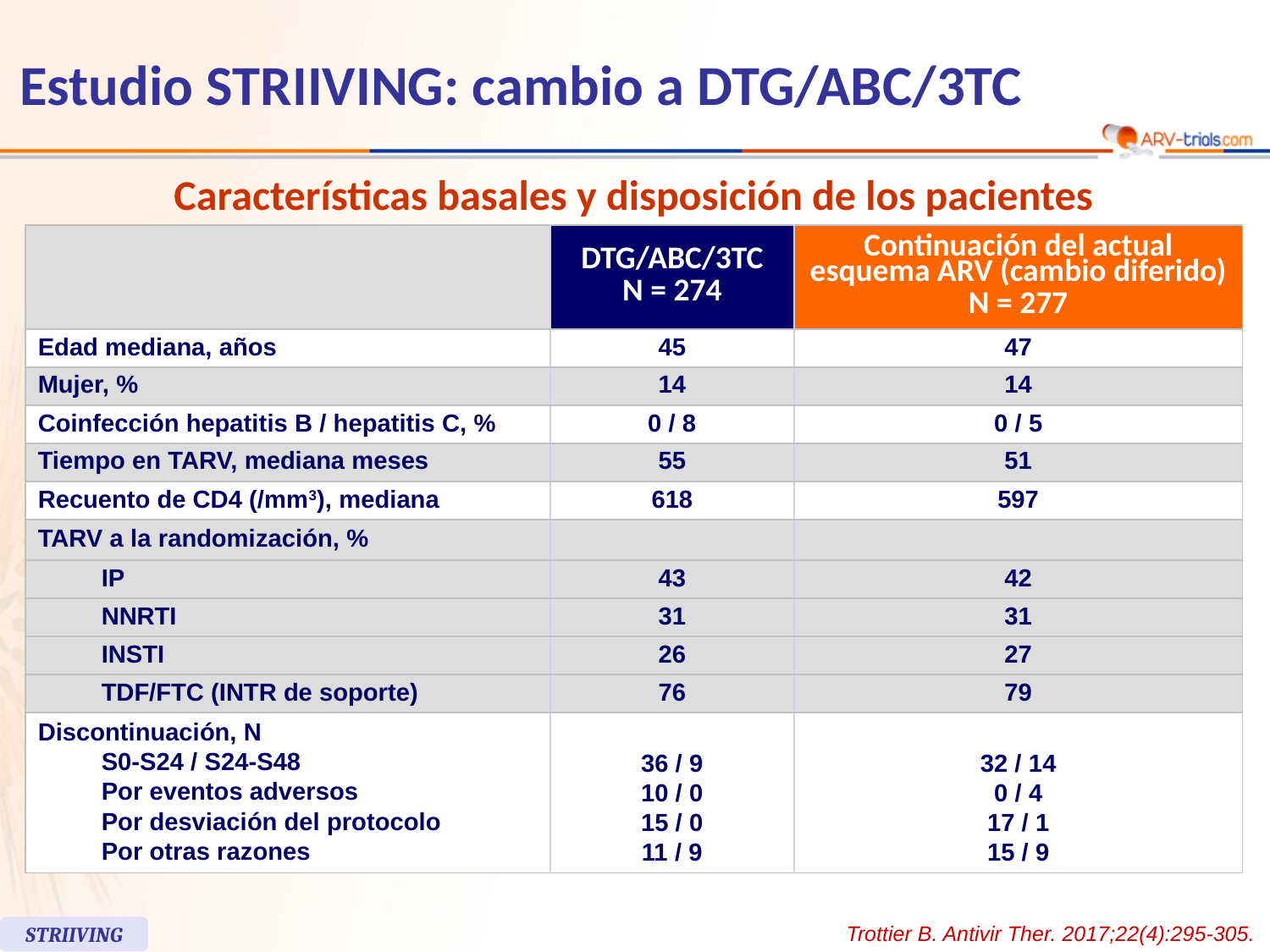

# Estudio STRIIVING: cambio a DTG/ABC/3TC
Características basales y disposición de los pacientes
|  | DTG/ABC/3TC N = 274 | Continuación del actual esquema ARV (cambio diferido) N = 277 |
| --- | --- | --- |
| Edad mediana, años | 45 | 47 |
| Mujer, % | 14 | 14 |
| Coinfección hepatitis B / hepatitis C, % | 0 / 8 | 0 / 5 |
| Tiempo en TARV, mediana meses | 55 | 51 |
| Recuento de CD4 (/mm3), mediana | 618 | 597 |
| TARV a la randomización, % |  |  |
| IP | 43 | 42 |
| NNRTI | 31 | 31 |
| INSTI | 26 | 27 |
| TDF/FTC (INTR de soporte) | 76 | 79 |
| Discontinuación, N S0-S24 / S24-S48 Por eventos adversos Por desviación del protocolo Por otras razones | 36 / 9 10 / 0 15 / 0 11 / 9 | 32 / 14 0 / 4 17 / 1 15 / 9 |
Trottier B. Antivir Ther. 2017;22(4):295-305.
STRIIVING